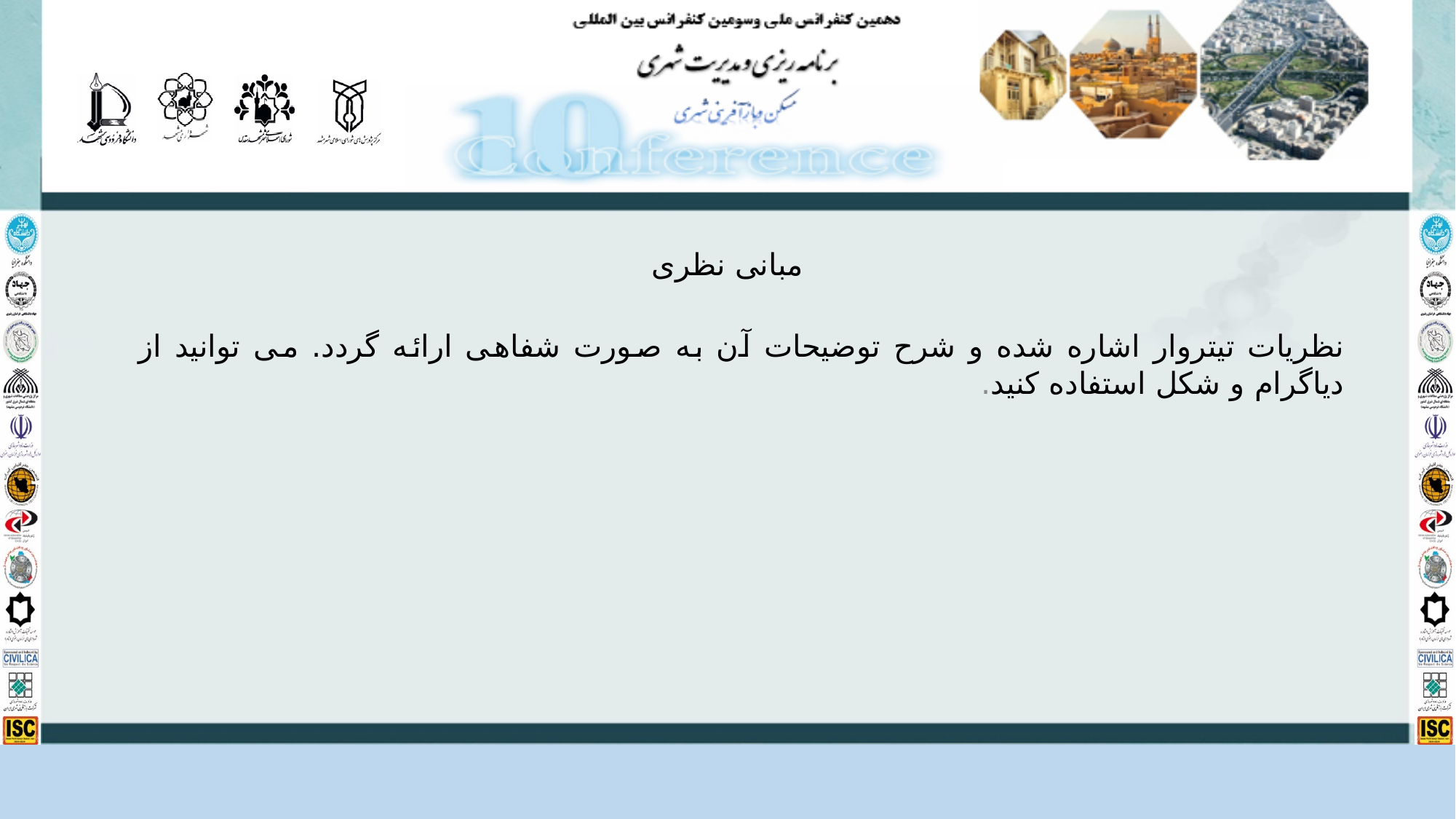

# مبانی نظری
نظریات تیتروار اشاره شده و شرح توضیحات آن به صورت شفاهی ارائه گردد. می توانید از دیاگرام و شکل استفاده کنید.